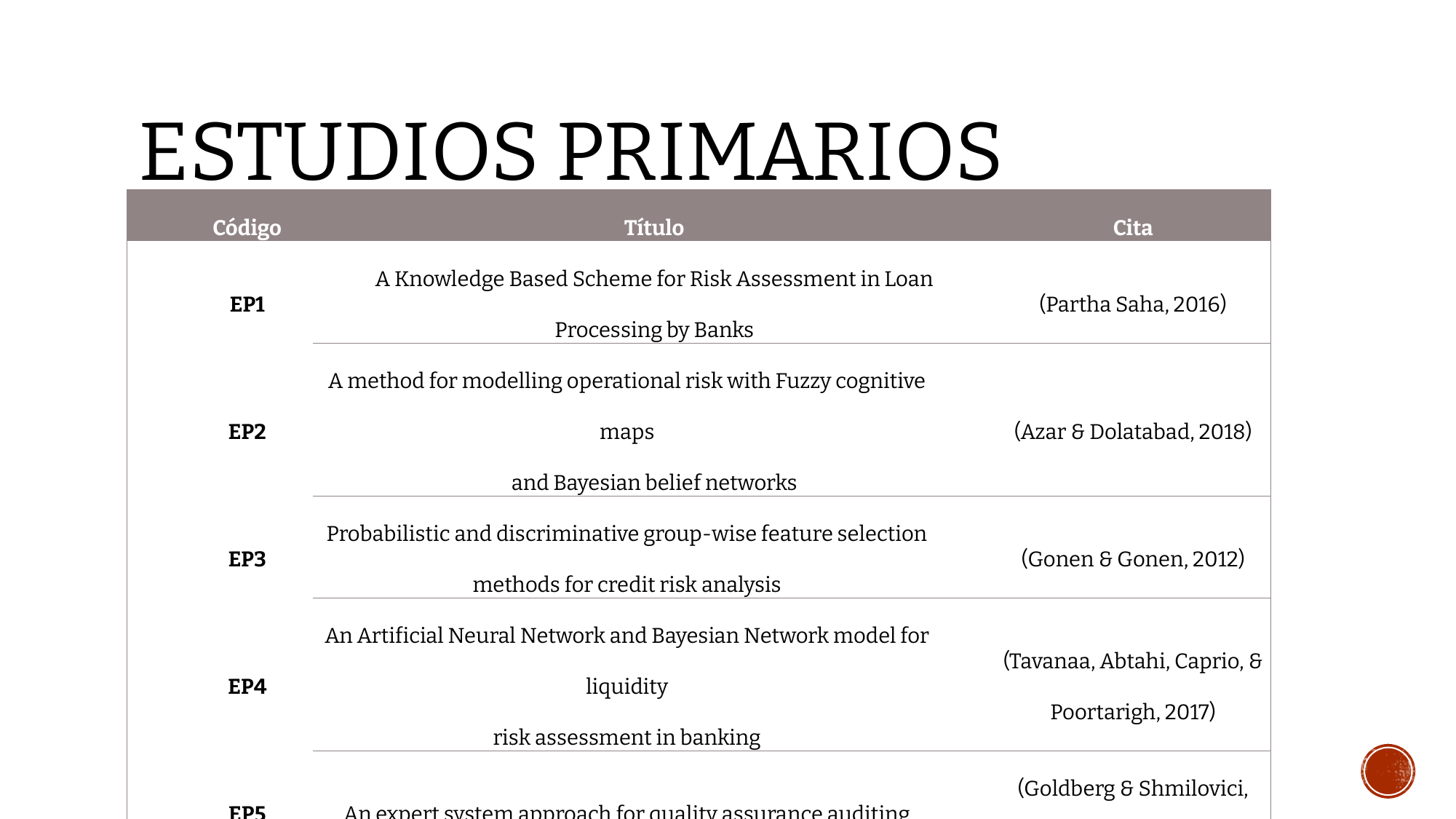

# Estudios primarios
| Código | Título | Cita |
| --- | --- | --- |
| EP1 | A Knowledge Based Scheme for Risk Assessment in Loan Processing by Banks | (Partha Saha, 2016) |
| EP2 | A method for modelling operational risk with Fuzzy cognitive maps and Bayesian belief networks | (Azar & Dolatabad, 2018) |
| EP3 | Probabilistic and discriminative group-wise feature selection methods for credit risk analysis | (Gonen & Gonen, 2012) |
| EP4 | An Artificial Neural Network and Bayesian Network model for liquidity risk assessment in banking | (Tavanaa, Abtahi, Caprio, & Poortarigh, 2017) |
| EP5 | An expert system approach for quality assurance auditing | (Goldberg & Shmilovici, 2005) |